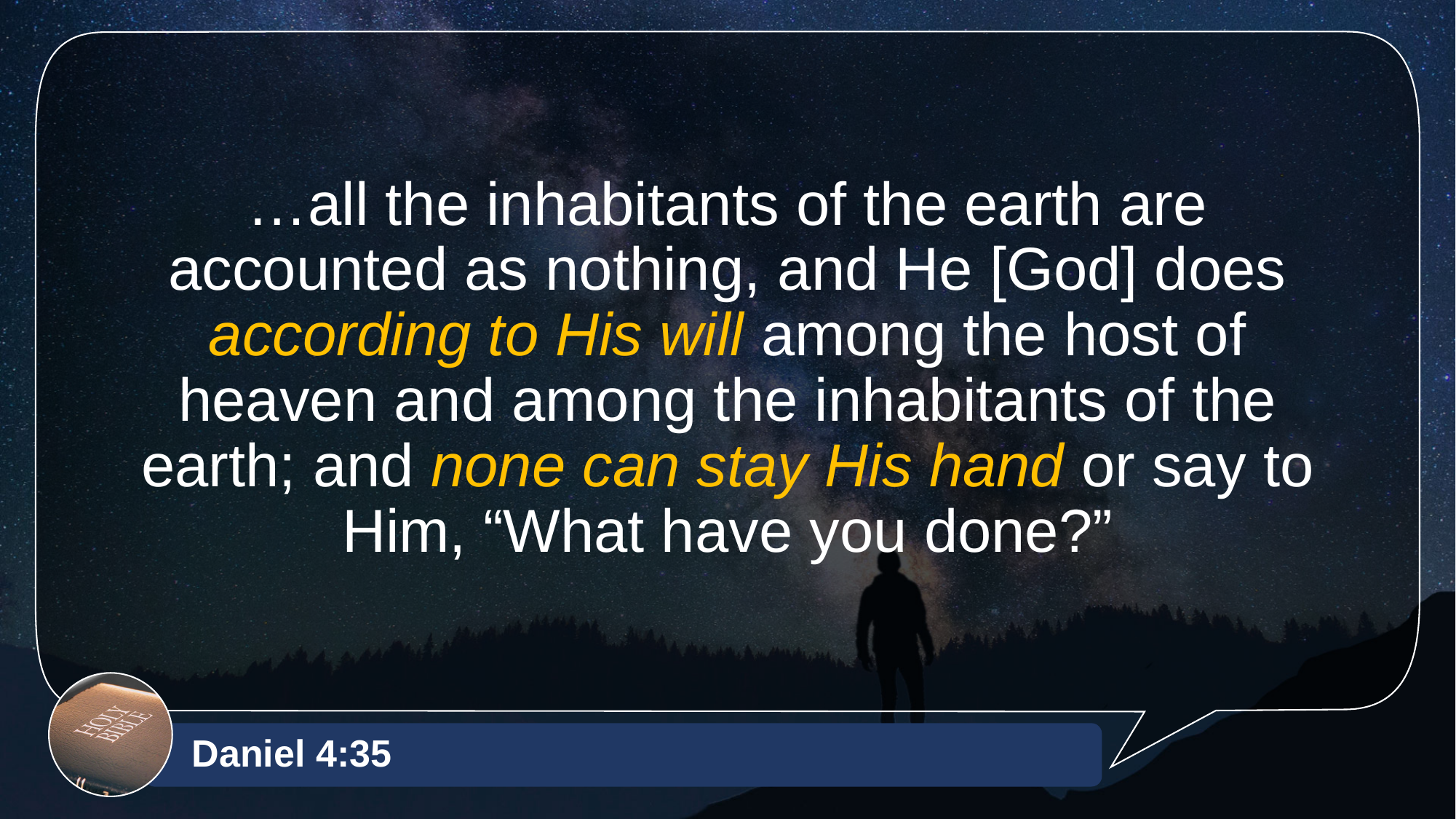

…all the inhabitants of the earth are accounted as nothing, and He [God] does according to His will among the host of heaven and among the inhabitants of the earth; and none can stay His hand or say to Him, “What have you done?”
Daniel 4:35